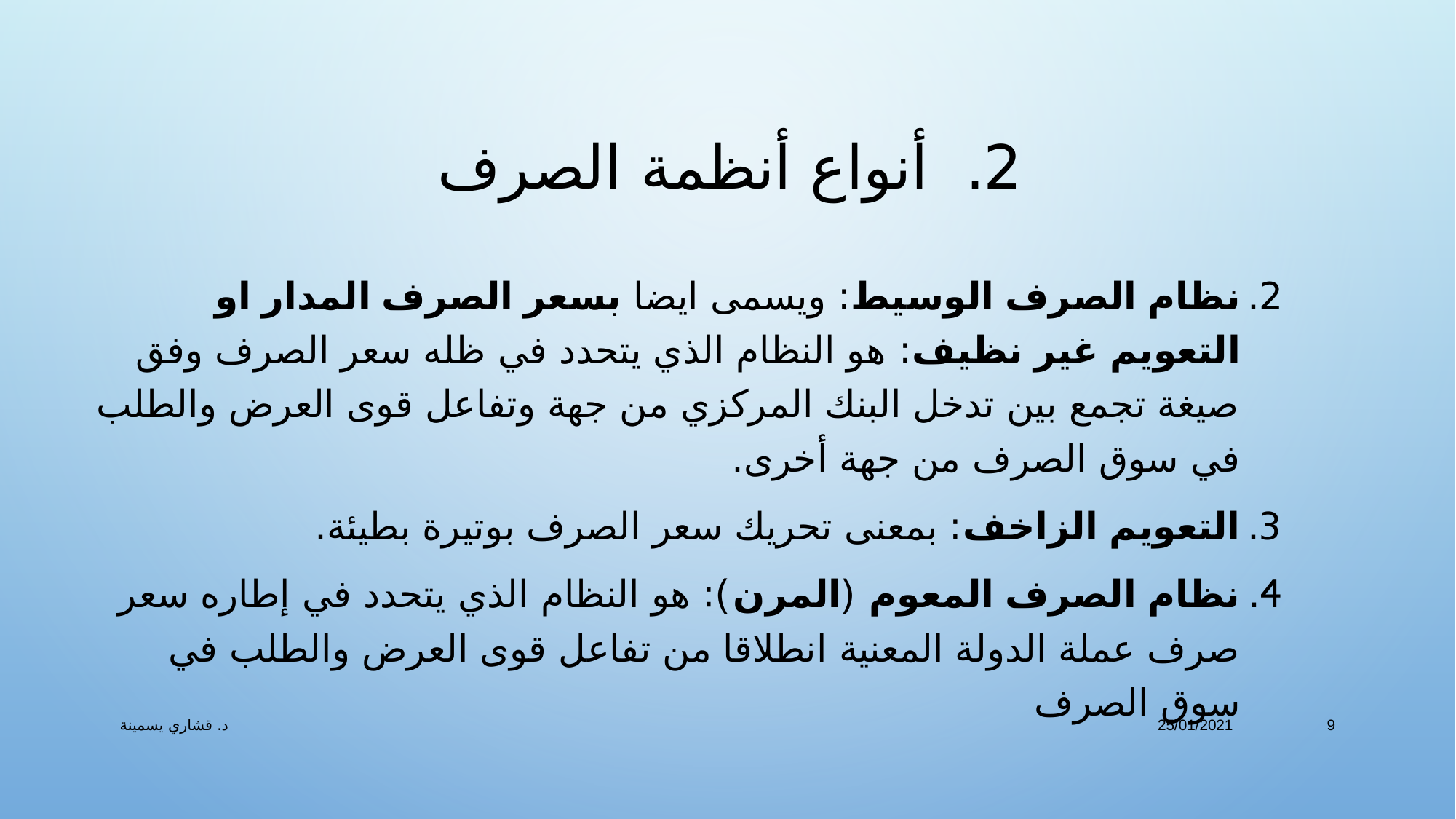

# أنواع أنظمة الصرف
نظام الصرف الوسيط: ويسمى ايضا بسعر الصرف المدار او التعويم غير نظيف: هو النظام الذي يتحدد في ظله سعر الصرف وفق صيغة تجمع بين تدخل البنك المركزي من جهة وتفاعل قوى العرض والطلب في سوق الصرف من جهة أخرى.
التعويم الزاخف: بمعنى تحريك سعر الصرف بوتيرة بطيئة.
نظام الصرف المعوم (المرن): هو النظام الذي يتحدد في إطاره سعر صرف عملة الدولة المعنية انطلاقا من تفاعل قوى العرض والطلب في سوق الصرف
د. قشاري يسمينة
25/01/2021
9